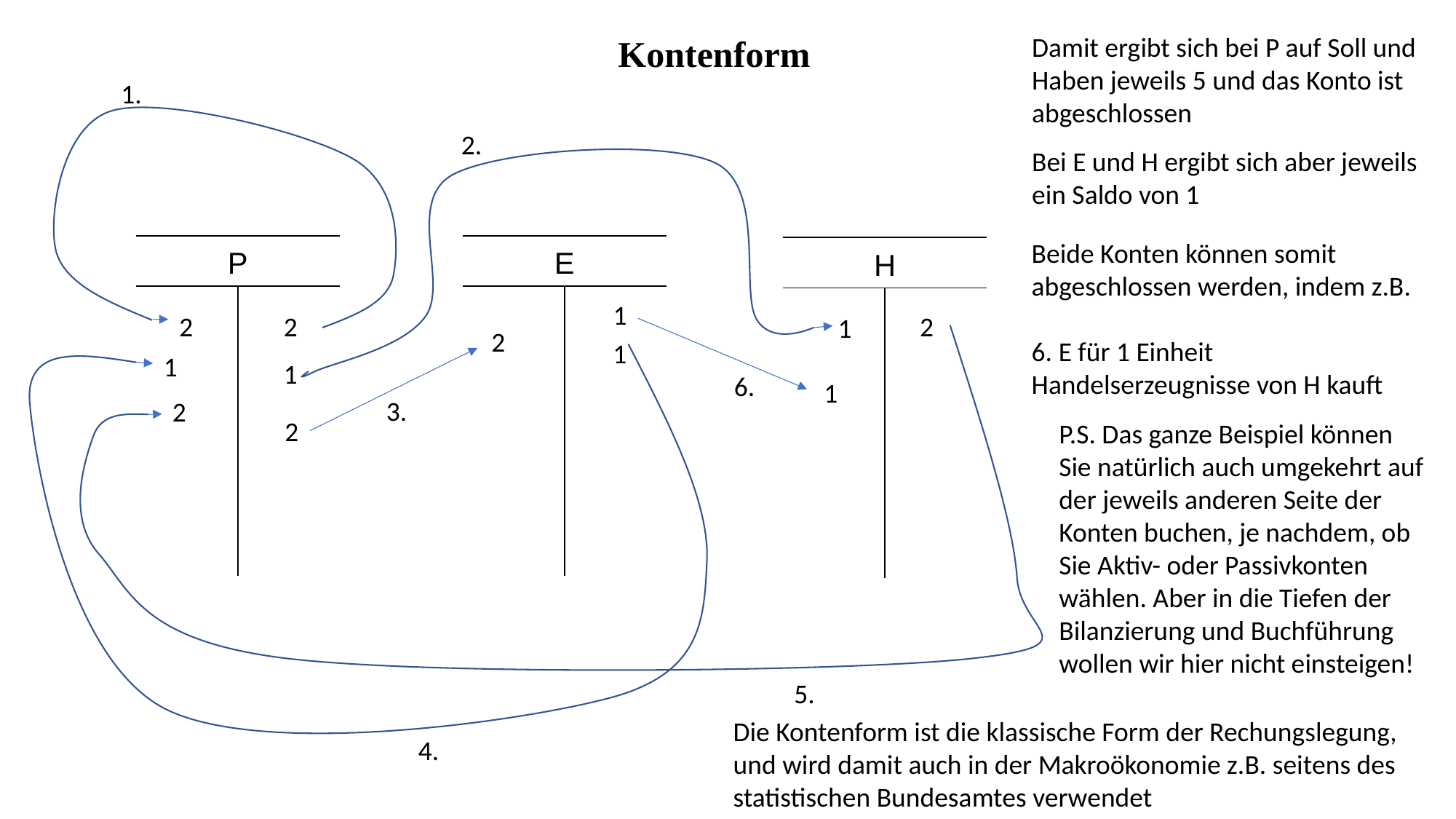

Damit ergibt sich bei P auf Soll und Haben jeweils 5 und das Konto ist abgeschlossen
Kontenform
1.

2.
Bei E und H ergibt sich aber jeweils ein Saldo von 1

Beide Konten können somit abgeschlossen werden, indem z.B.

6. E für 1 Einheit Handelserzeugnisse von H kauft
| P |  |
| --- | --- |
|  |  |
|  |  |
|  |  |
| E |  |
| --- | --- |
|  |  |
|  |  |
|  |  |
| H |  |
| --- | --- |
|  |  |
|  |  |
|  |  |
1
2
2
2
1
2

1

1
1
6.
1
3.
2
2
P.S. Das ganze Beispiel können Sie natürlich auch umgekehrt auf der jeweils anderen Seite der Konten buchen, je nachdem, ob Sie Aktiv- oder Passivkonten wählen. Aber in die Tiefen der Bilanzierung und Buchführung wollen wir hier nicht einsteigen!
5.
Die Kontenform ist die klassische Form der Rechungslegung, und wird damit auch in der Makroökonomie z.B. seitens des statistischen Bundesamtes verwendet
4.